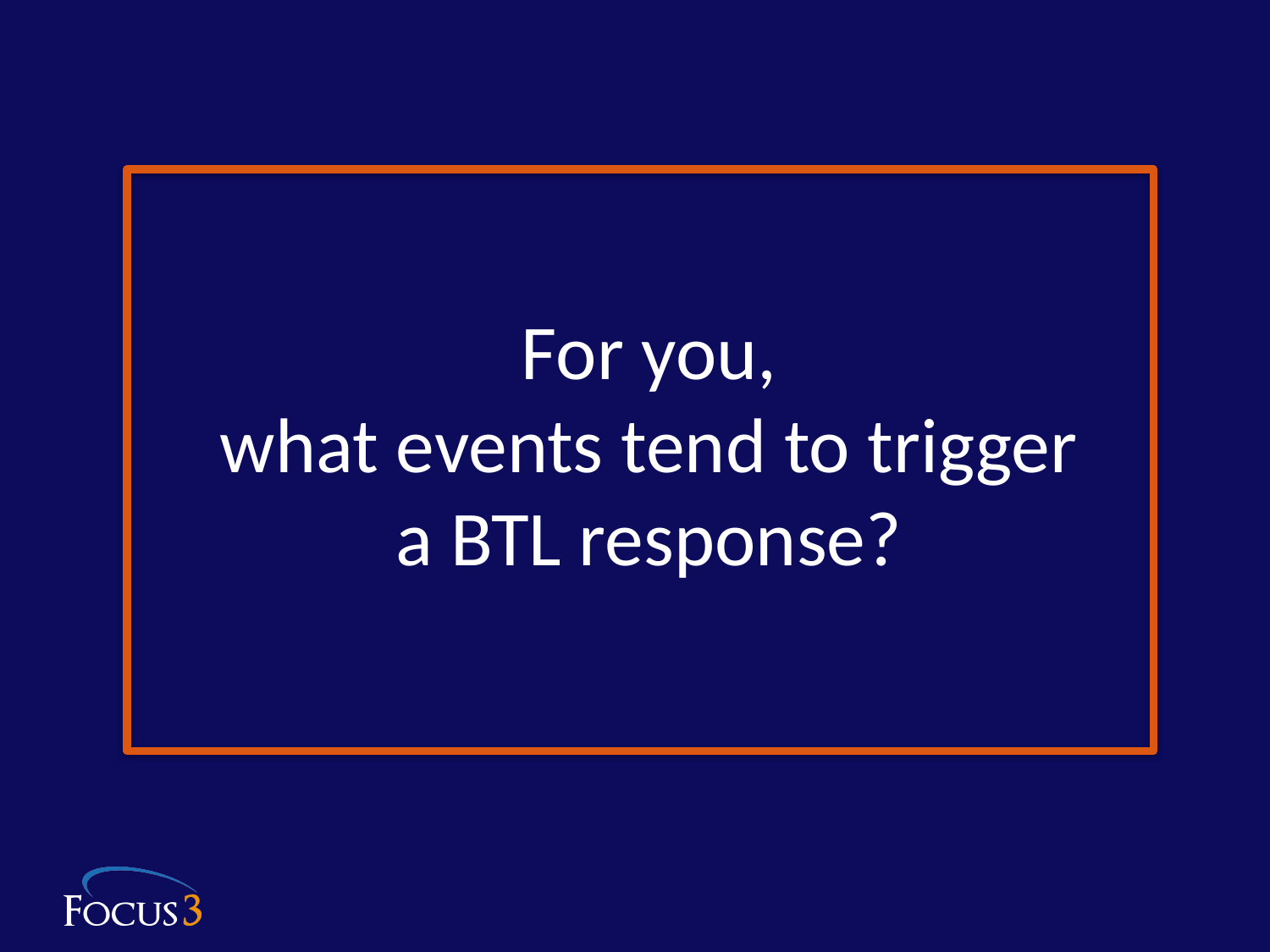

For you,
what events tend to trigger
a BTL response?